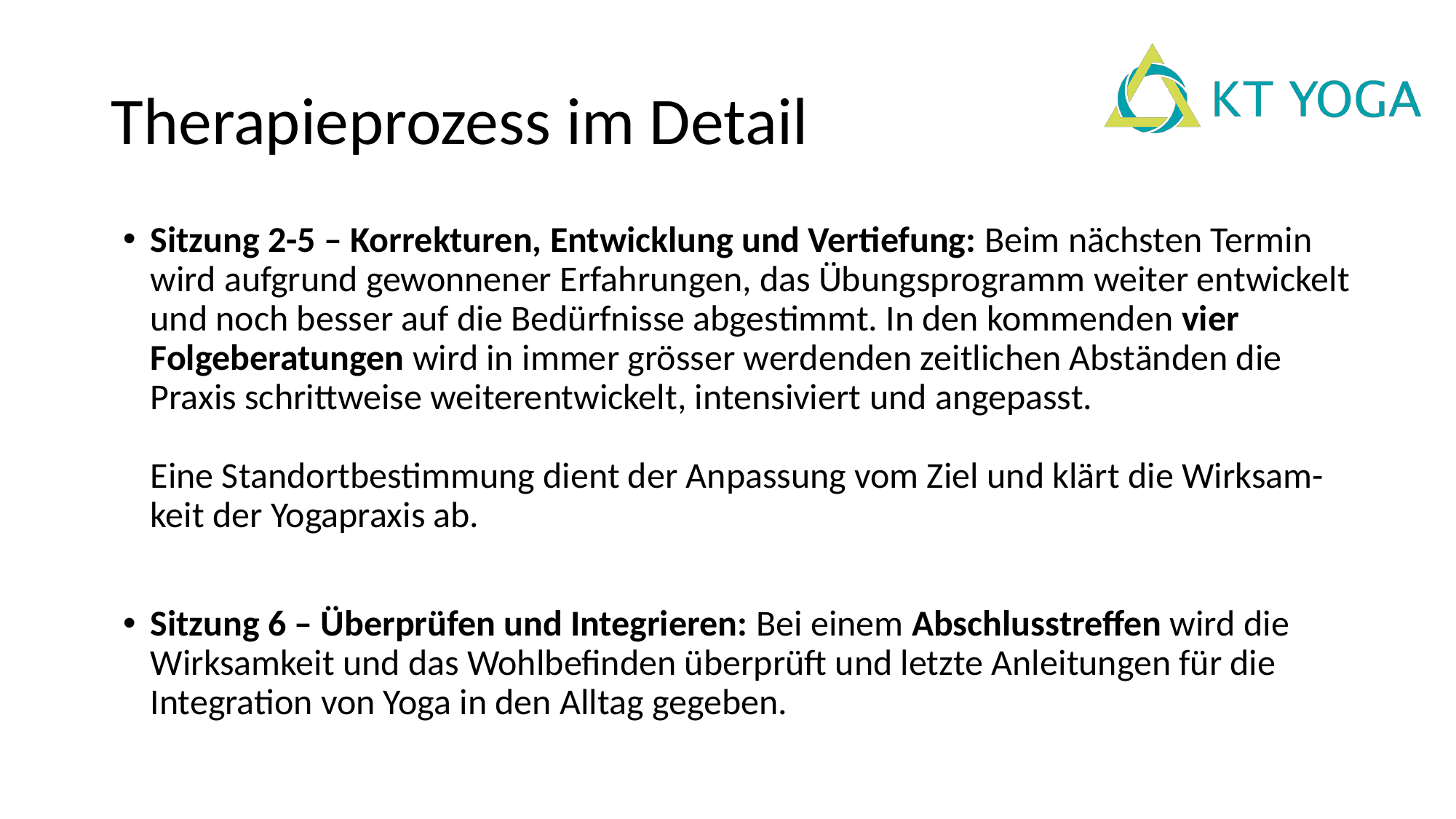

# Therapieprozess im Detail
Sitzung 2-5 – Korrekturen, Entwicklung und Vertiefung: Beim nächsten Termin wird aufgrund gewonnener Erfahrungen, das Übungsprogramm weiter entwickelt und noch besser auf die Bedürfnisse abgestimmt. In den kommenden vier Folgeberatungen wird in immer grösser werdenden zeitlichen Abständen die Praxis schrittweise weiterentwickelt, intensiviert und angepasst.
Eine Standortbestimmung dient der Anpassung vom Ziel und klärt die Wirksam-keit der Yogapraxis ab.

Sitzung 6 – Überprüfen und Integrieren: Bei einem Abschlusstreffen wird die Wirksamkeit und das Wohlbefinden überprüft und letzte Anleitungen für die Integration von Yoga in den Alltag gegeben.